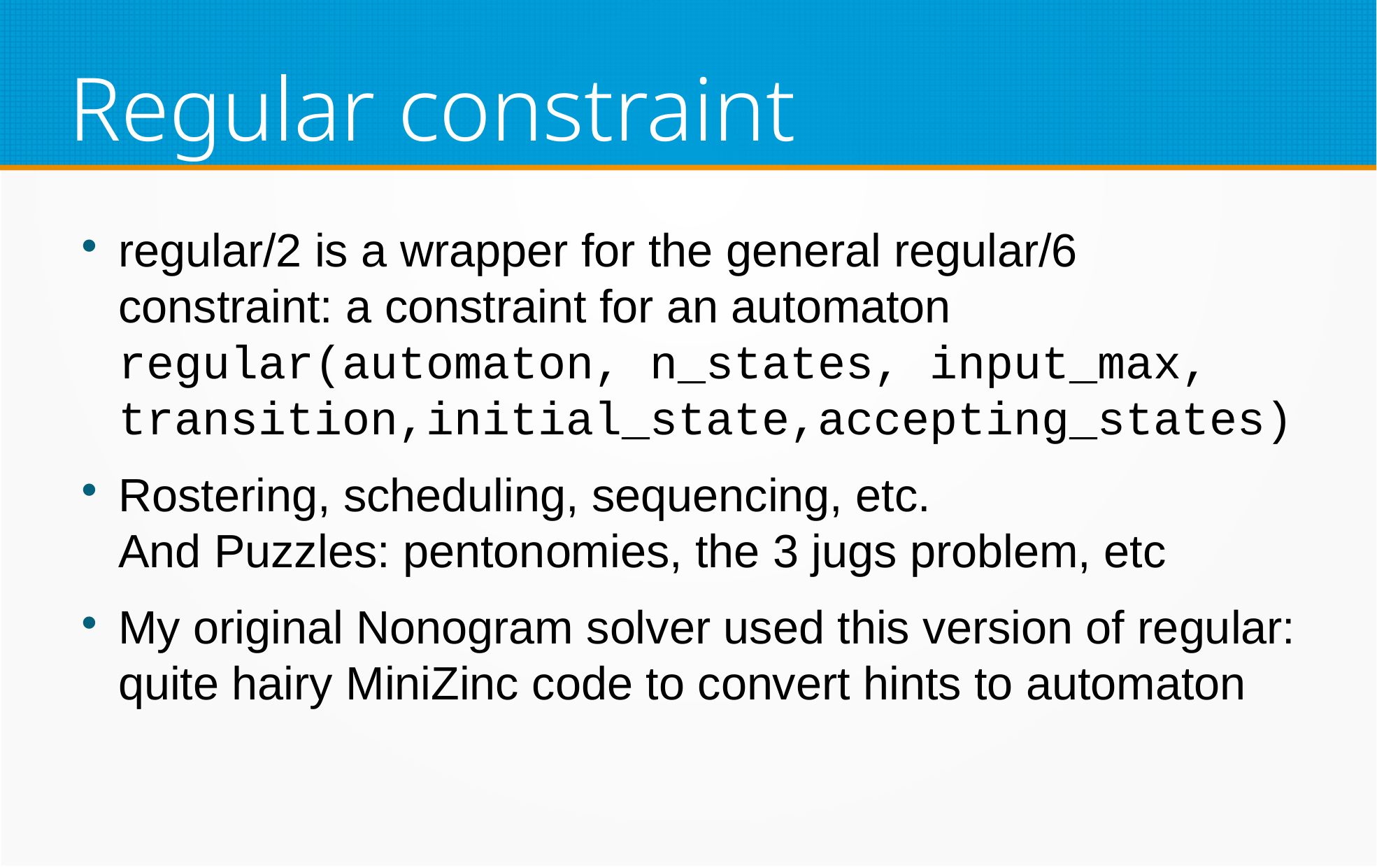

Regular constraint
regular/2 is a wrapper for the general regular/6 constraint: a constraint for an automaton
regular(automaton, n_states, input_max, transition,initial_state,accepting_states)
Rostering, scheduling, sequencing, etc.
And Puzzles: pentonomies, the 3 jugs problem, etc
My original Nonogram solver used this version of regular: quite hairy MiniZinc code to convert hints to automaton